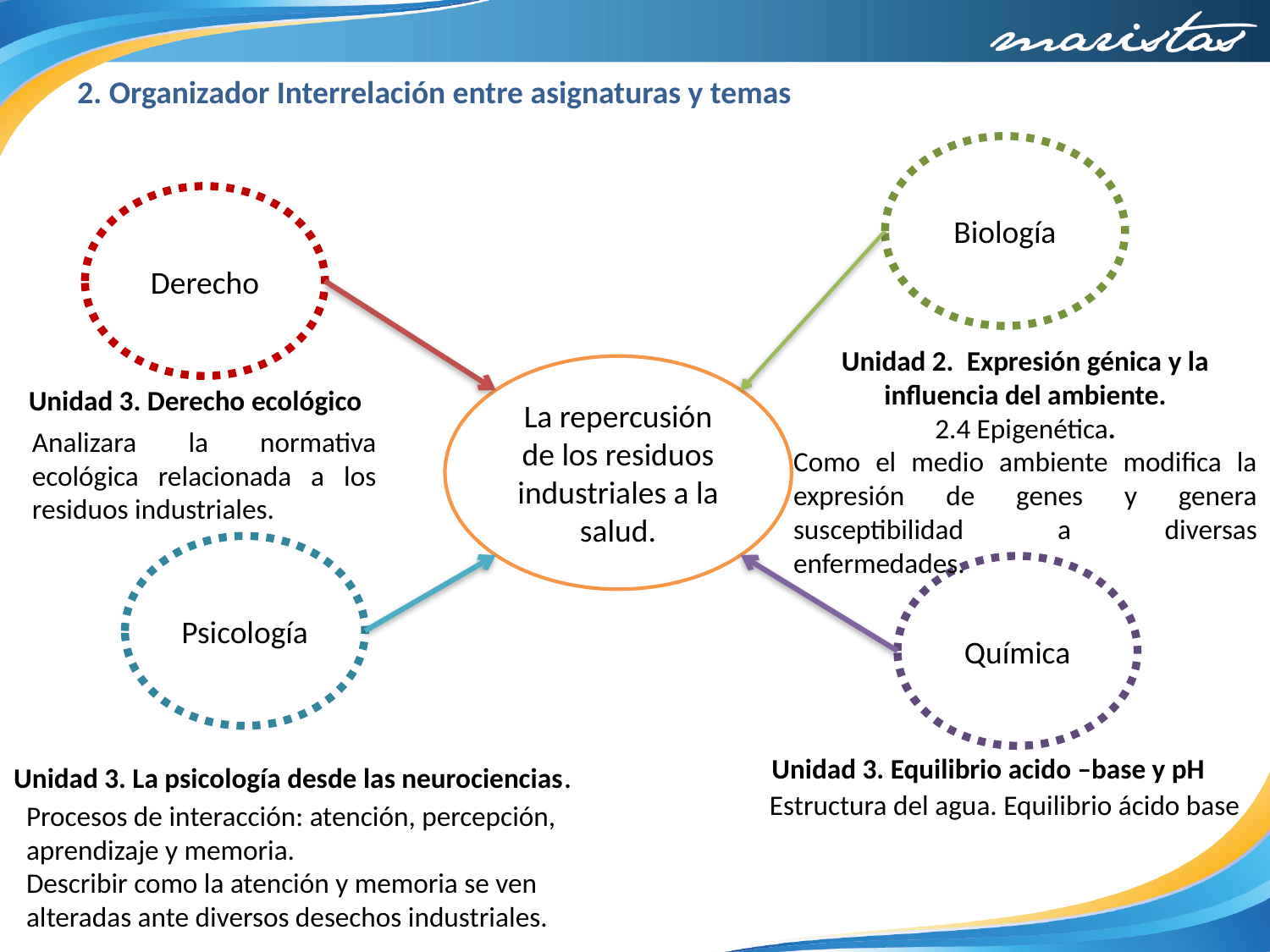

2. Organizador Interrelación entre asignaturas y temas
Biología
Derecho
Unidad 2.  Expresión génica y la influencia del ambiente.
2.4 Epigenética.
Como el medio ambiente modifica la expresión de genes y genera susceptibilidad a diversas enfermedades.
La repercusión de los residuos industriales a la salud.
Unidad 3. Derecho ecológico
Analizara la normativa ecológica relacionada a los residuos industriales.
Psicología
Química
Unidad 3. Equilibrio acido –base y pH
Unidad 3. La psicología desde las neurociencias.
Estructura del agua. Equilibrio ácido base
Procesos de interacción: atención, percepción, aprendizaje y memoria.
Describir como la atención y memoria se ven alteradas ante diversos desechos industriales.